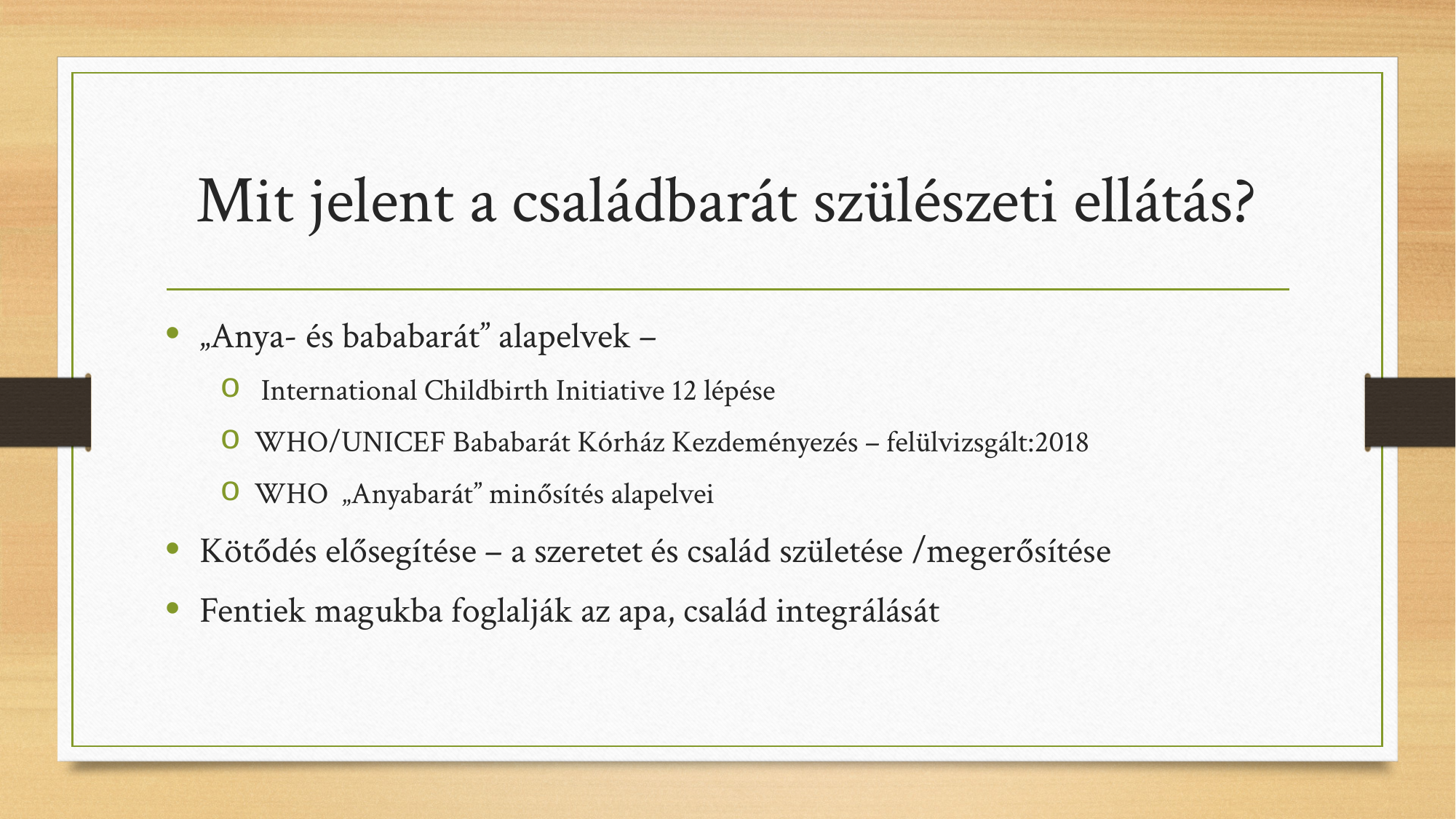

# Mit jelent a családbarát szülészeti ellátás?
„Anya- és bababarát” alapelvek –
 International Childbirth Initiative 12 lépése
WHO/UNICEF Bababarát Kórház Kezdeményezés – felülvizsgált:2018
WHO  „Anyabarát” minősítés alapelvei
Kötődés elősegítése – a szeretet és család születése /megerősítése
Fentiek magukba foglalják az apa, család integrálását